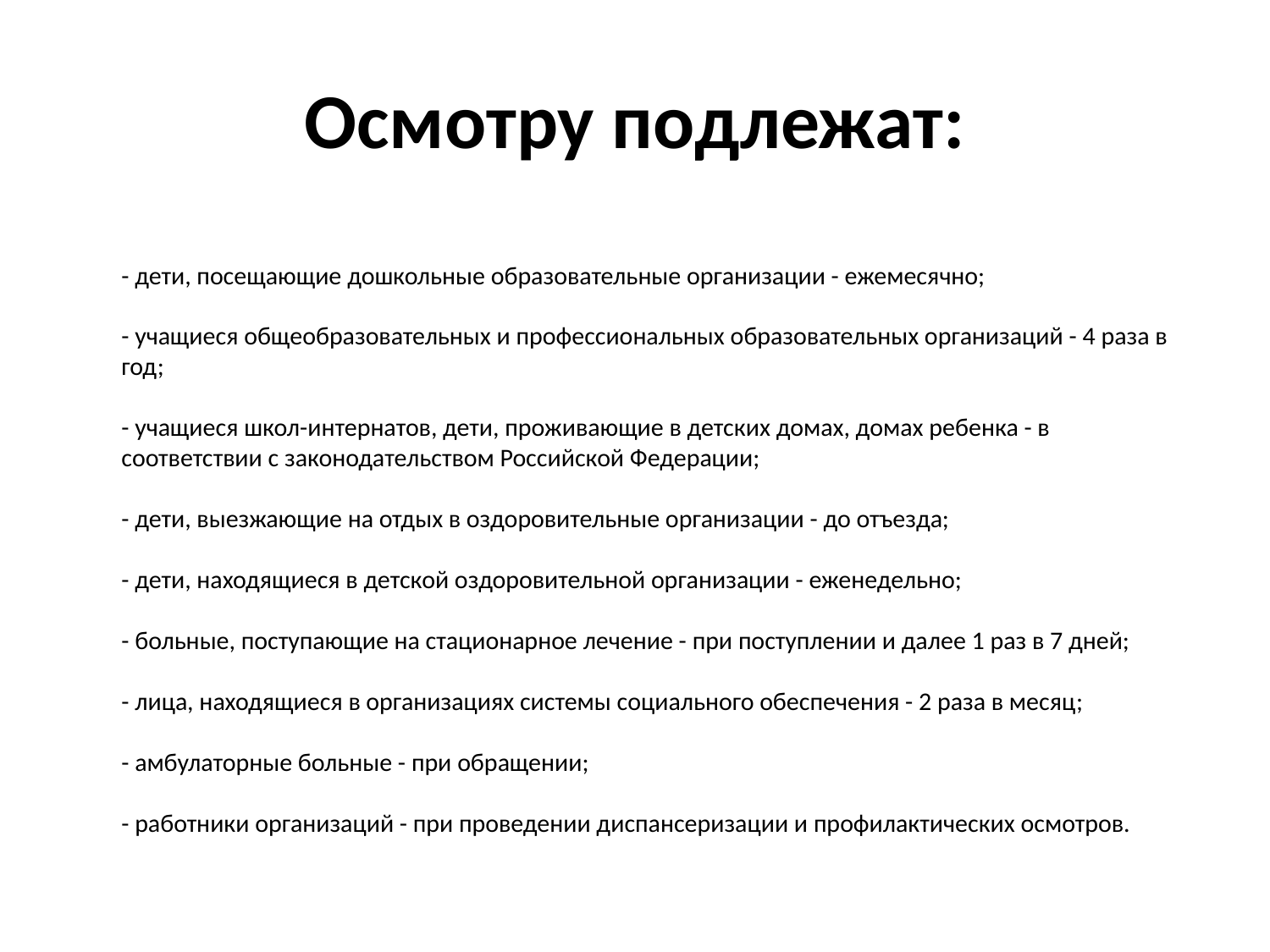

# Осмотру подлежат:
- дети, посещающие дошкольные образовательные организации - ежемесячно;
- учащиеся общеобразовательных и профессиональных образовательных организаций - 4 раза в год;
- учащиеся школ-интернатов, дети, проживающие в детских домах, домах ребенка - в соответствии с законодательством Российской Федерации;
- дети, выезжающие на отдых в оздоровительные организации - до отъезда;
- дети, находящиеся в детской оздоровительной организации - еженедельно;
- больные, поступающие на стационарное лечение - при поступлении и далее 1 раз в 7 дней;
- лица, находящиеся в организациях системы социального обеспечения - 2 раза в месяц;
- амбулаторные больные - при обращении;
- работники организаций - при проведении диспансеризации и профилактических осмотров.